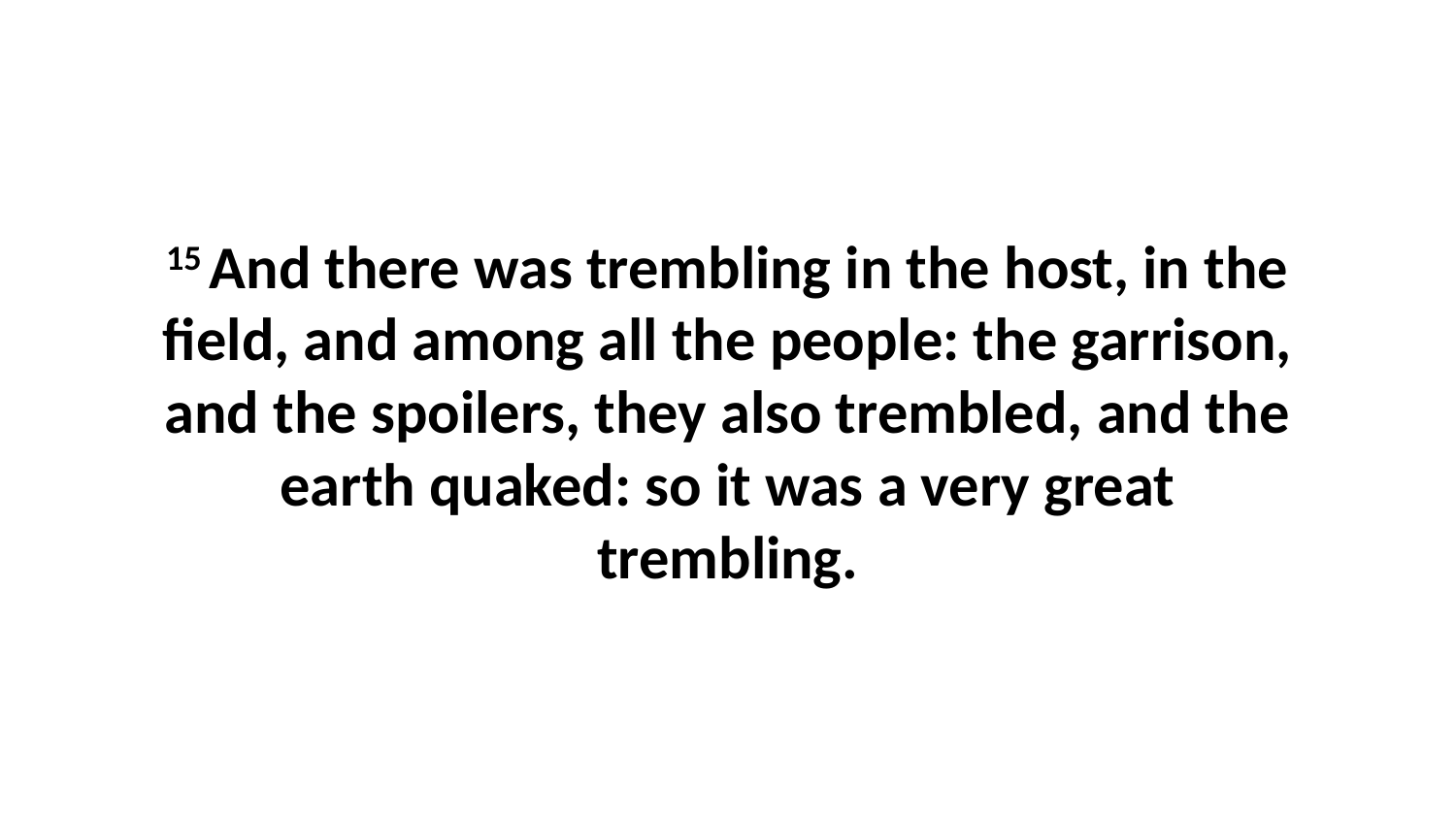

15 And there was trembling in the host, in the field, and among all the people: the garrison, and the spoilers, they also trembled, and the earth quaked: so it was a very great trembling.